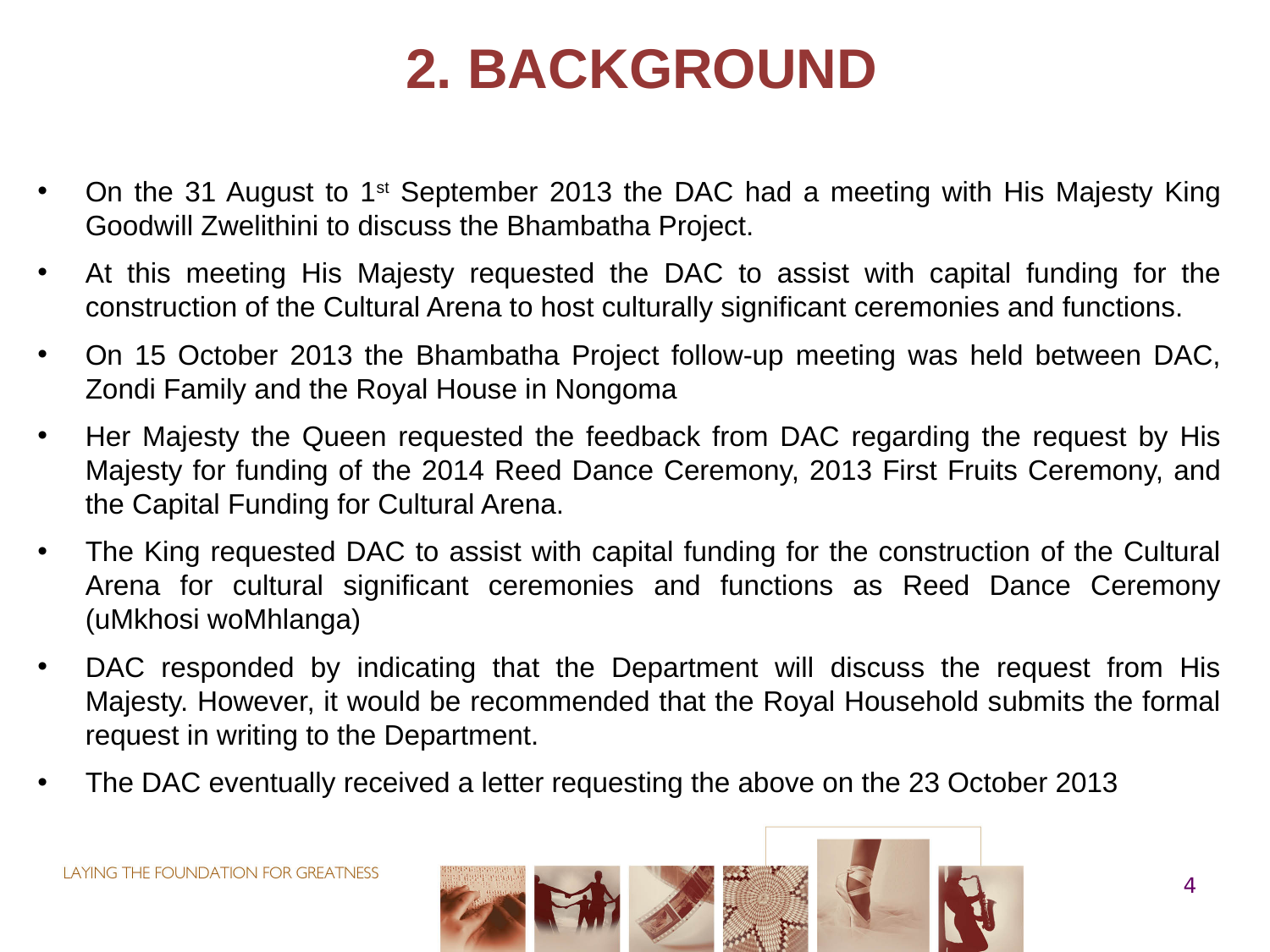

# 2. BACKGROUND

On the 31 August to 1st September 2013 the DAC had a meeting with His Majesty King Goodwill Zwelithini to discuss the Bhambatha Project.
At this meeting His Majesty requested the DAC to assist with capital funding for the construction of the Cultural Arena to host culturally significant ceremonies and functions.
On 15 October 2013 the Bhambatha Project follow-up meeting was held between DAC, Zondi Family and the Royal House in Nongoma
Her Majesty the Queen requested the feedback from DAC regarding the request by His Majesty for funding of the 2014 Reed Dance Ceremony, 2013 First Fruits Ceremony, and the Capital Funding for Cultural Arena.
The King requested DAC to assist with capital funding for the construction of the Cultural Arena for cultural significant ceremonies and functions as Reed Dance Ceremony (uMkhosi woMhlanga)
DAC responded by indicating that the Department will discuss the request from His Majesty. However, it would be recommended that the Royal Household submits the formal request in writing to the Department.
The DAC eventually received a letter requesting the above on the 23 October 2013

4